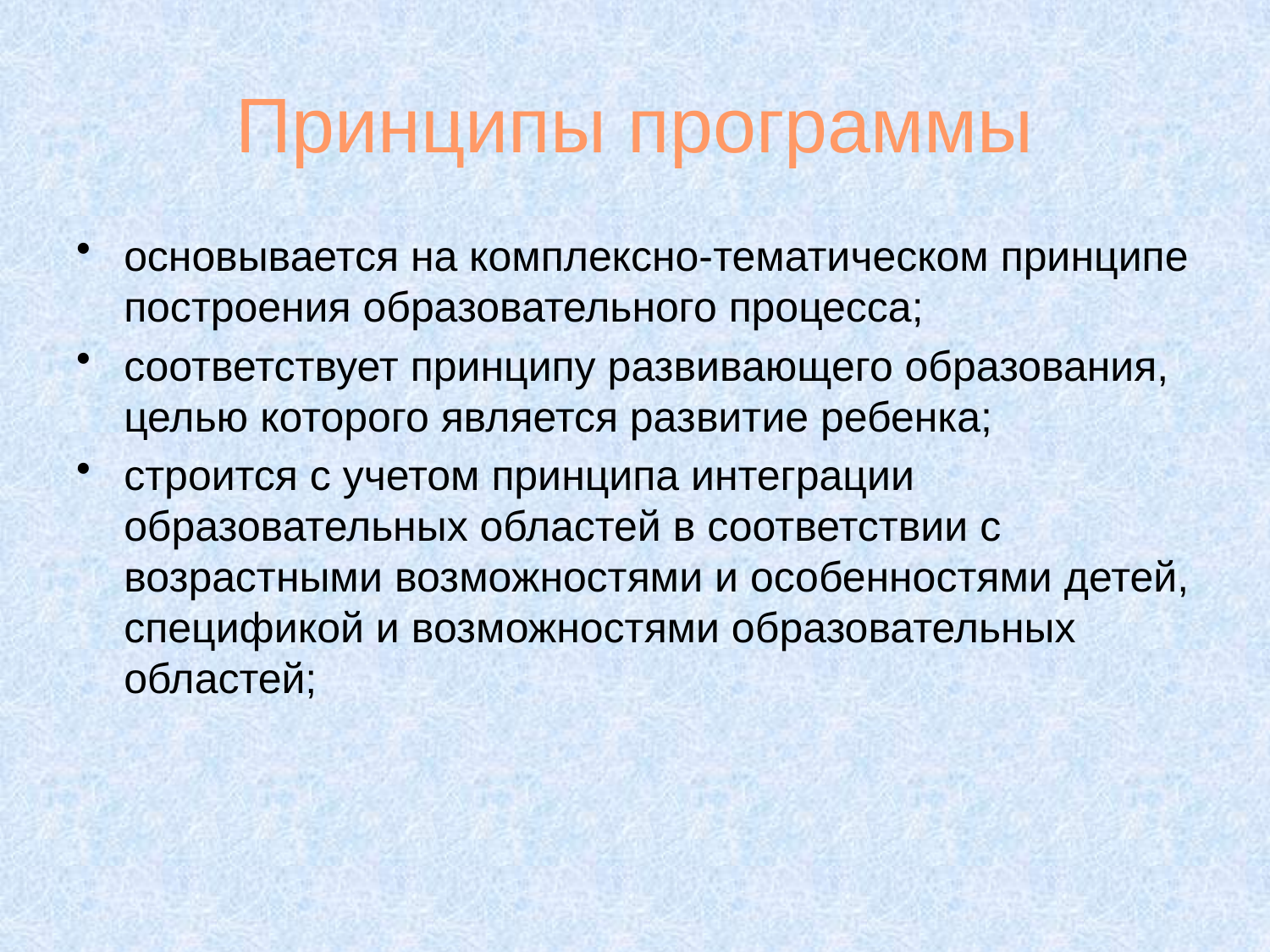

# Принципы программы
основывается на комплексно-тематическом принципе построения образовательного процесса;
соответствует принципу развивающего образования, целью которого является развитие ребенка;
строится с учетом принципа интеграции образовательных областей в соответствии с возрастными возможностями и особенностями детей, спецификой и возможностями образовательных областей;